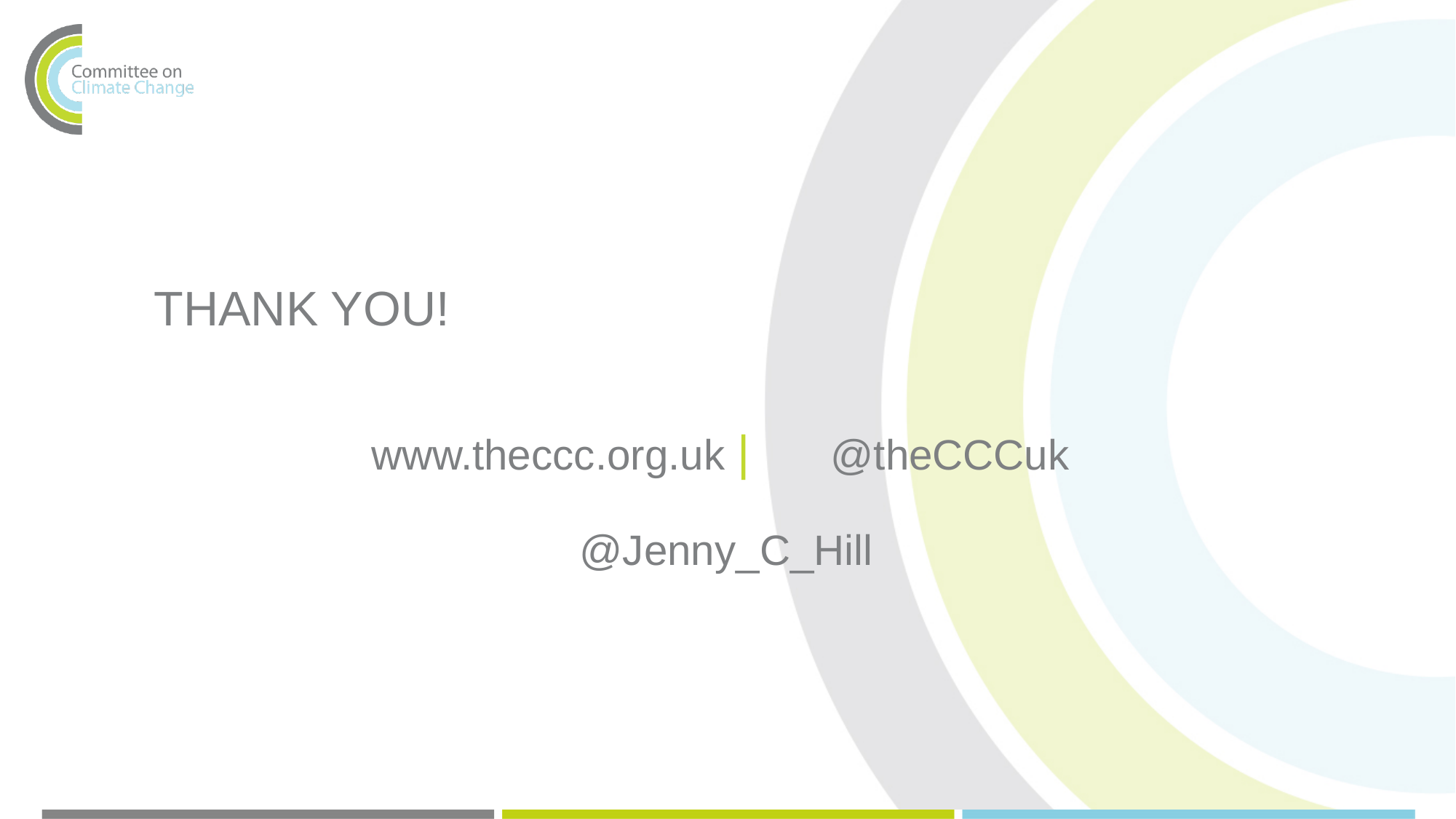

# THANK YOU!
www.theccc.org.uk |      @theCCCuk
@Jenny_C_Hill